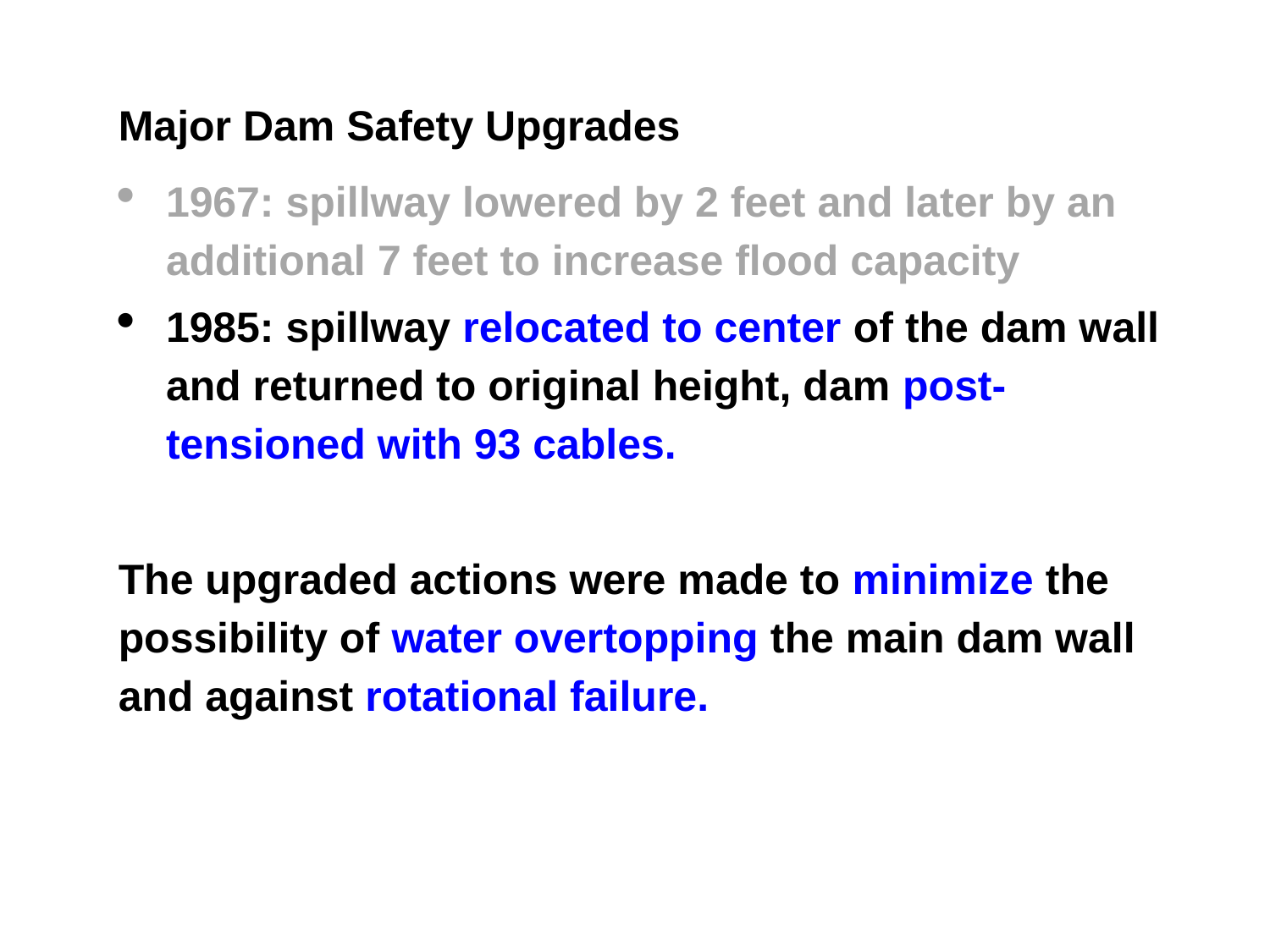

Major Dam Safety Upgrades
1967: spillway lowered by 2 feet and later by an additional 7 feet to increase flood capacity
1985: spillway relocated to center of the dam wall and returned to original height, dam post-tensioned with 93 cables.

The upgraded actions were made to minimize the possibility of water overtopping the main dam wall and against rotational failure.